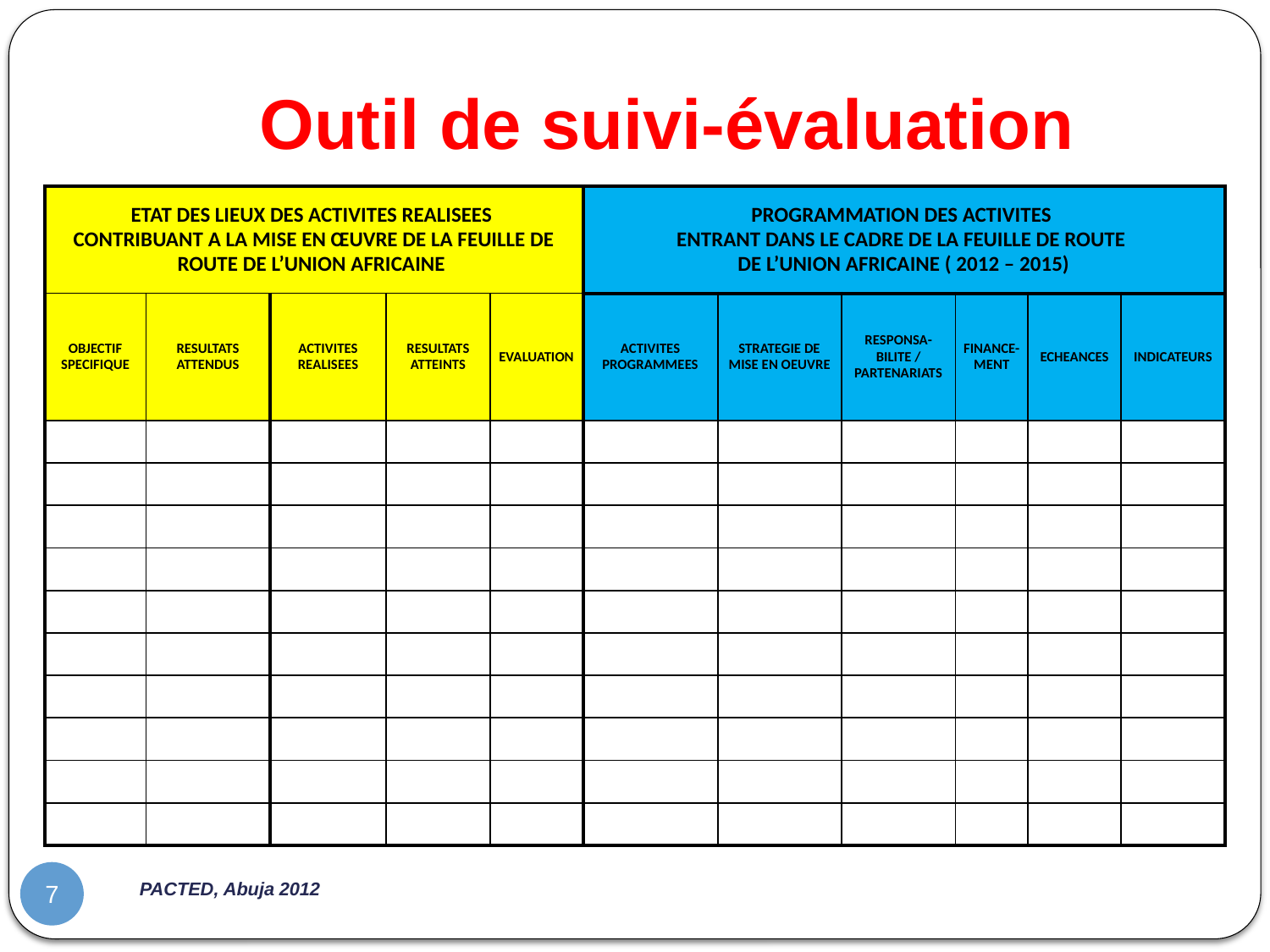

# Outil de suivi-évaluation
| ETAT DES LIEUX DES ACTIVITES REALISEES CONTRIBUANT A LA MISE EN ŒUVRE DE LA FEUILLE DE ROUTE DE L’UNION AFRICAINE |  |  |  |  | PROGRAMMATION DES ACTIVITES ENTRANT DANS LE CADRE DE LA FEUILLE DE ROUTE DE L’UNION AFRICAINE ( 2012 – 2015) |  |  |  |  |  |
| --- | --- | --- | --- | --- | --- | --- | --- | --- | --- | --- |
| OBJECTIF SPECIFIQUE | RESULTATS ATTENDUS | ACTIVITES REALISEES | RESULTATS ATTEINTS | EVALUATION | ACTIVITES PROGRAMMEES | STRATEGIE DE MISE EN OEUVRE | RESPONSA- BILITE / PARTENARIATS | FINANCE-MENT | ECHEANCES | INDICATEURS |
|  |  |  |  |  |  |  |  |  |  |  |
|  |  |  |  |  |  |  |  |  |  |  |
|  |  |  |  |  |  |  |  |  |  |  |
|  |  |  |  |  |  |  |  |  |  |  |
|  |  |  |  |  |  |  |  |  |  |  |
|  |  |  |  |  |  |  |  |  |  |  |
|  |  |  |  |  |  |  |  |  |  |  |
|  |  |  |  |  |  |  |  |  |  |  |
|  |  |  |  |  |  |  |  |  |  |  |
|  |  |  |  |  |  |  |  |  |  |  |
PACTED, Abuja 2012
7